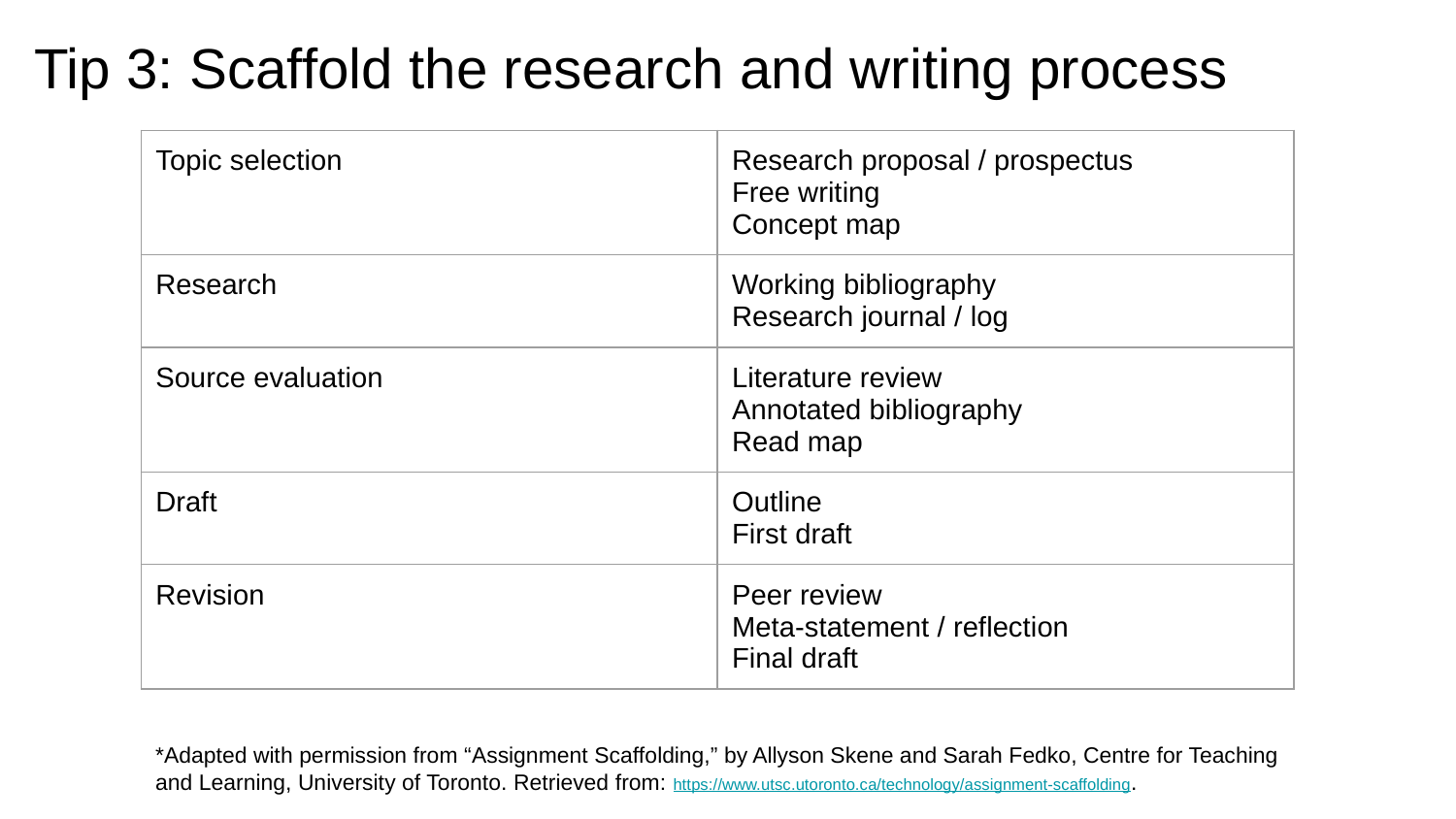

Tip 3: Scaffold the research and writing process
| Topic selection | Research proposal / prospectus Free writing Concept map |
| --- | --- |
| Research | Working bibliography Research journal / log |
| Source evaluation | Literature review Annotated bibliography Read map |
| Draft | Outline First draft |
| Revision | Peer review Meta-statement / reflection Final draft |
*Adapted with permission from “Assignment Scaffolding,” by Allyson Skene and Sarah Fedko, Centre for Teaching and Learning, University of Toronto. Retrieved from: https://www.utsc.utoronto.ca/technology/assignment-scaffolding.